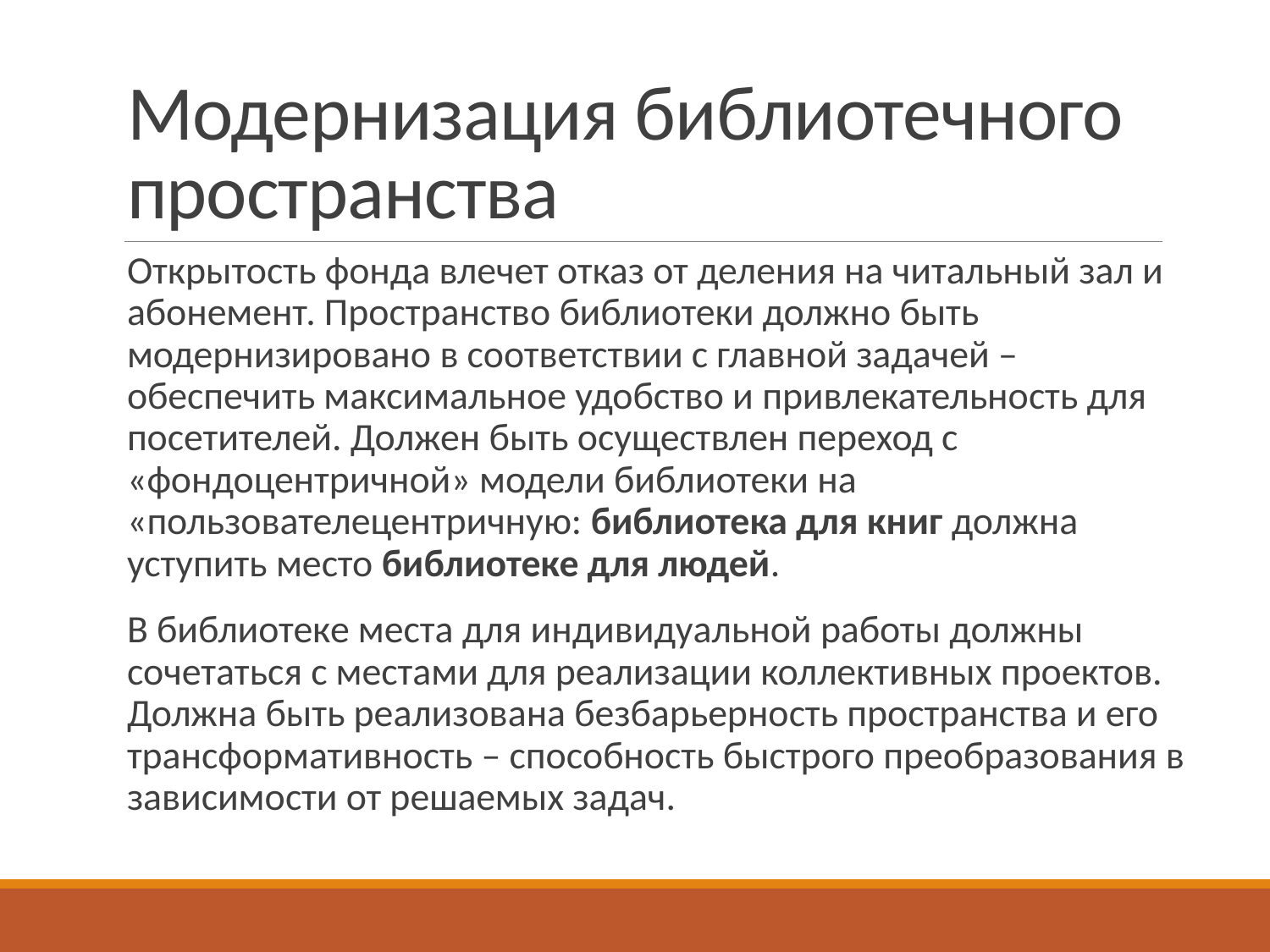

# Модернизация библиотечного пространства
Открытость фонда влечет отказ от деления на читальный зал и абонемент. Пространство библиотеки должно быть модернизировано в соответствии с главной задачей – обеспечить максимальное удобство и привлекательность для посетителей. Должен быть осуществлен переход с «фондоцентричной» модели библиотеки на «пользователецентричную: библиотека для книг должна уступить место библиотеке для людей.
В библиотеке места для индивидуальной работы должны сочетаться с местами для реализации коллективных проектов. Должна быть реализована безбарьерность пространства и его трансформативность – способность быстрого преобразования в зависимости от решаемых задач.